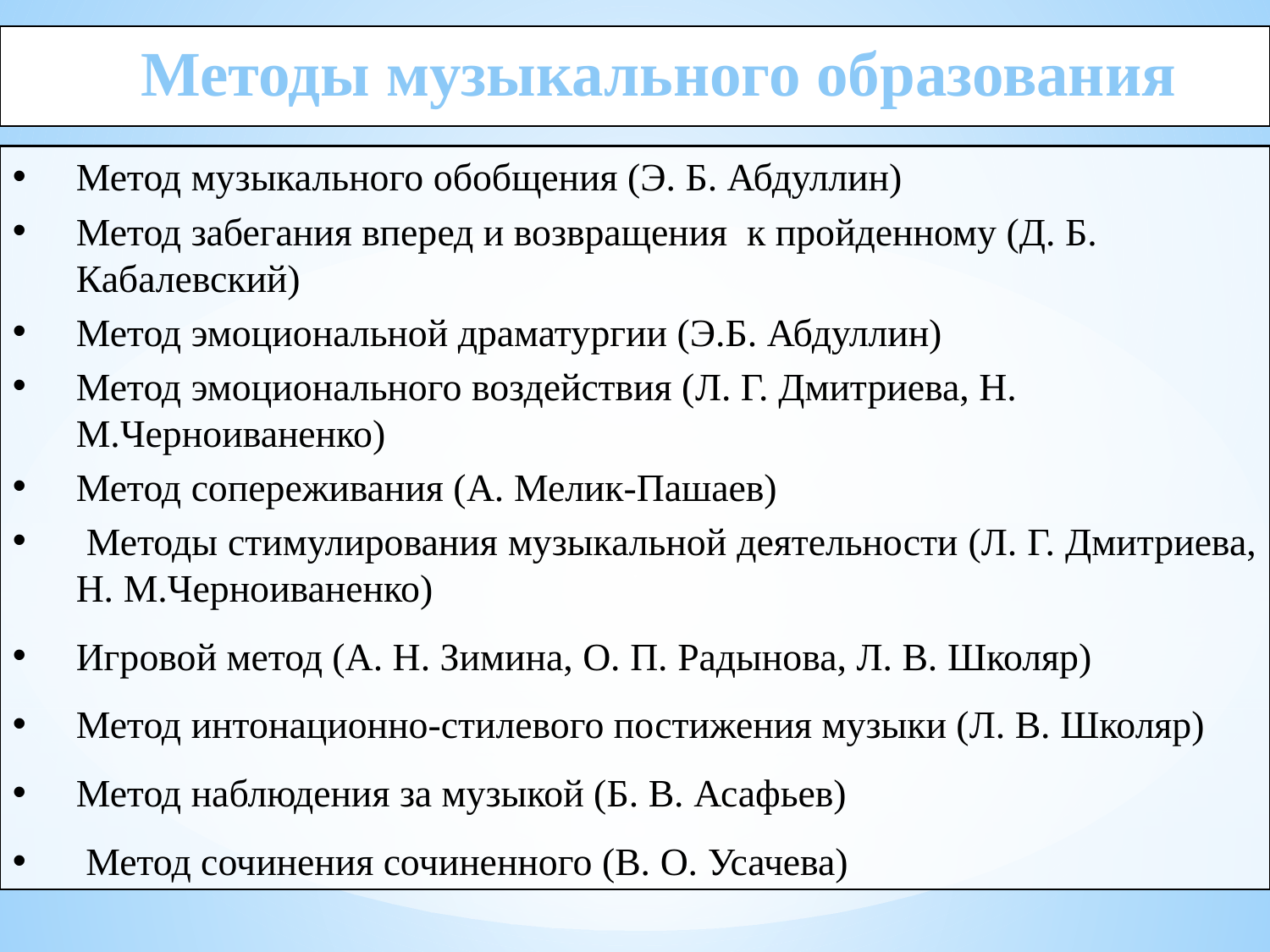

Методы музыкального образования
Метод музыкального обобщения (Э. Б. Абдуллин)
Метод забегания вперед и возвращения  к пройденному (Д. Б. Кабалевский)
Метод эмоциональной драматургии (Э.Б. Абдуллин)
Метод эмоционального воздействия (Л. Г. Дмитриева, Н. М.Черноиваненко)
Метод сопереживания (А. Мелик-Пашаев)
 Методы стимулирования музыкальной деятельности (Л. Г. Дмитриева, Н. М.Черноиваненко)
Игровой метод (А. Н. Зимина, О. П. Радынова, Л. В. Школяр)
Метод интонационно-стилевого постижения музыки (Л. В. Школяр)
Метод наблюдения за музыкой (Б. В. Асафьев)
 Метод сочинения сочиненного (В. О. Усачева)